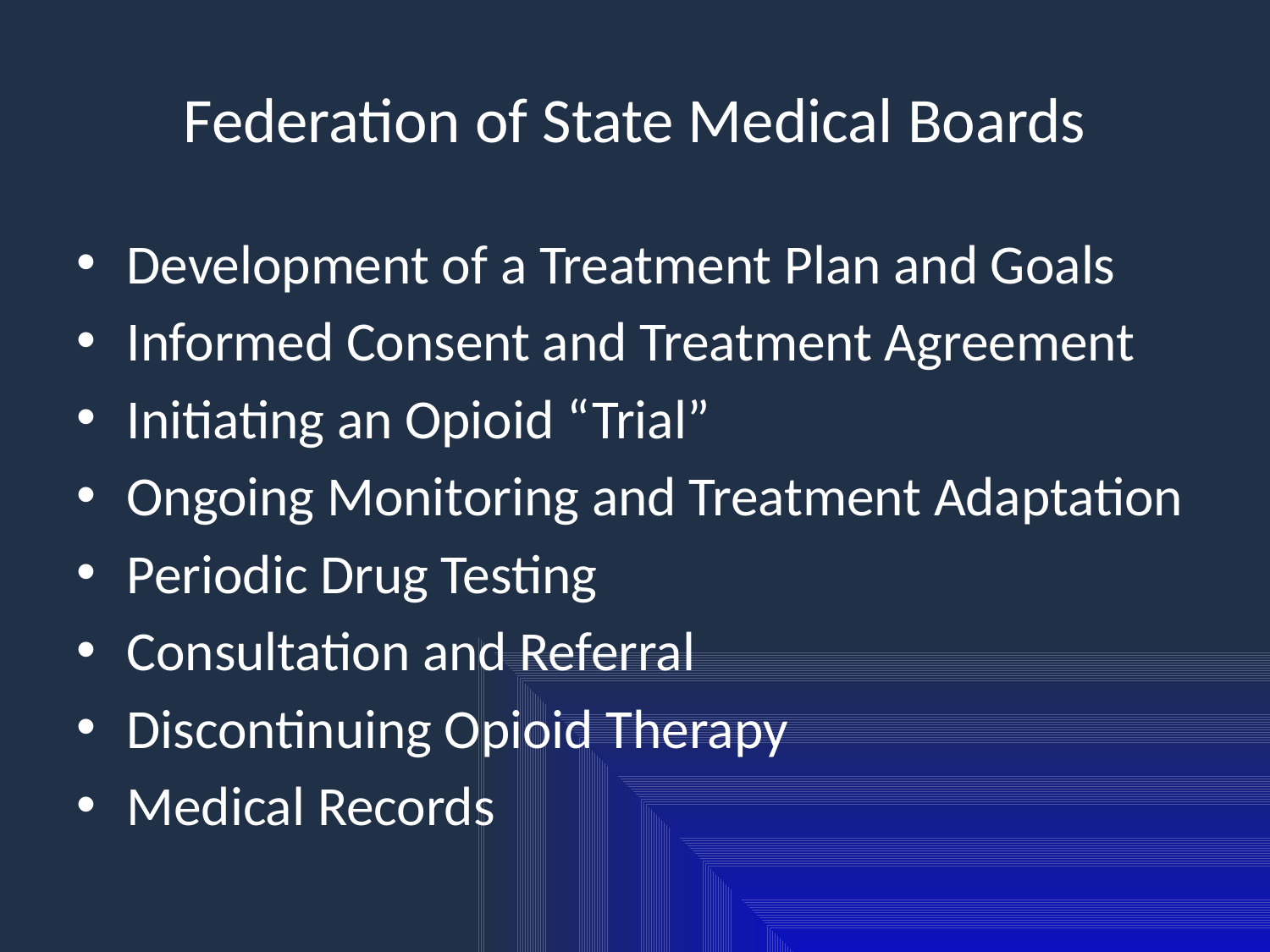

# Federation of State Medical Boards
Development of a Treatment Plan and Goals
Informed Consent and Treatment Agreement
Initiating an Opioid “Trial”
Ongoing Monitoring and Treatment Adaptation
Periodic Drug Testing
Consultation and Referral
Discontinuing Opioid Therapy
Medical Records